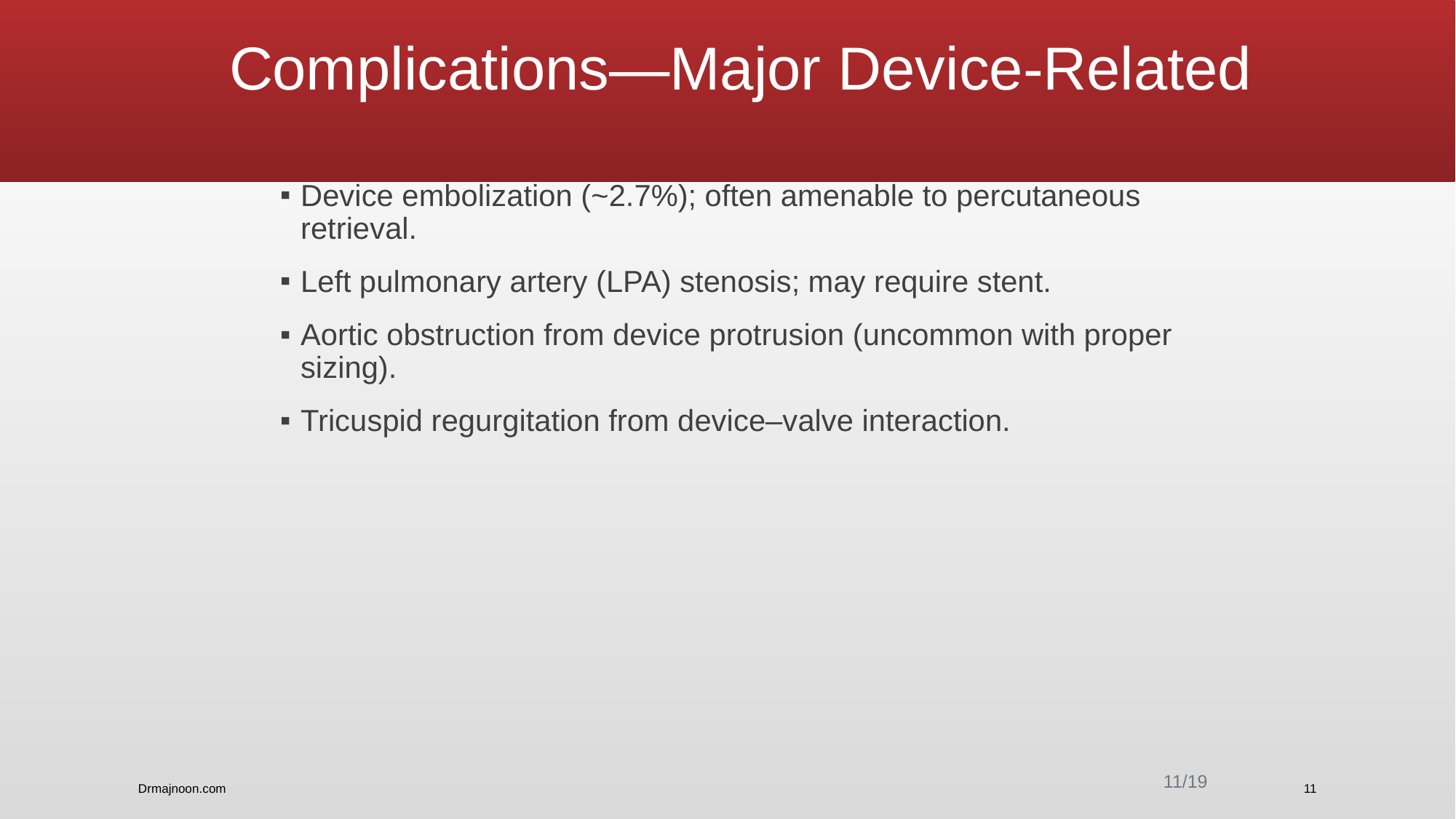

#
Complications—Major Device‑Related
Device embolization (~2.7%); often amenable to percutaneous retrieval.
Left pulmonary artery (LPA) stenosis; may require stent.
Aortic obstruction from device protrusion (uncommon with proper sizing).
Tricuspid regurgitation from device–valve interaction.
11/19
Drmajnoon.com
11